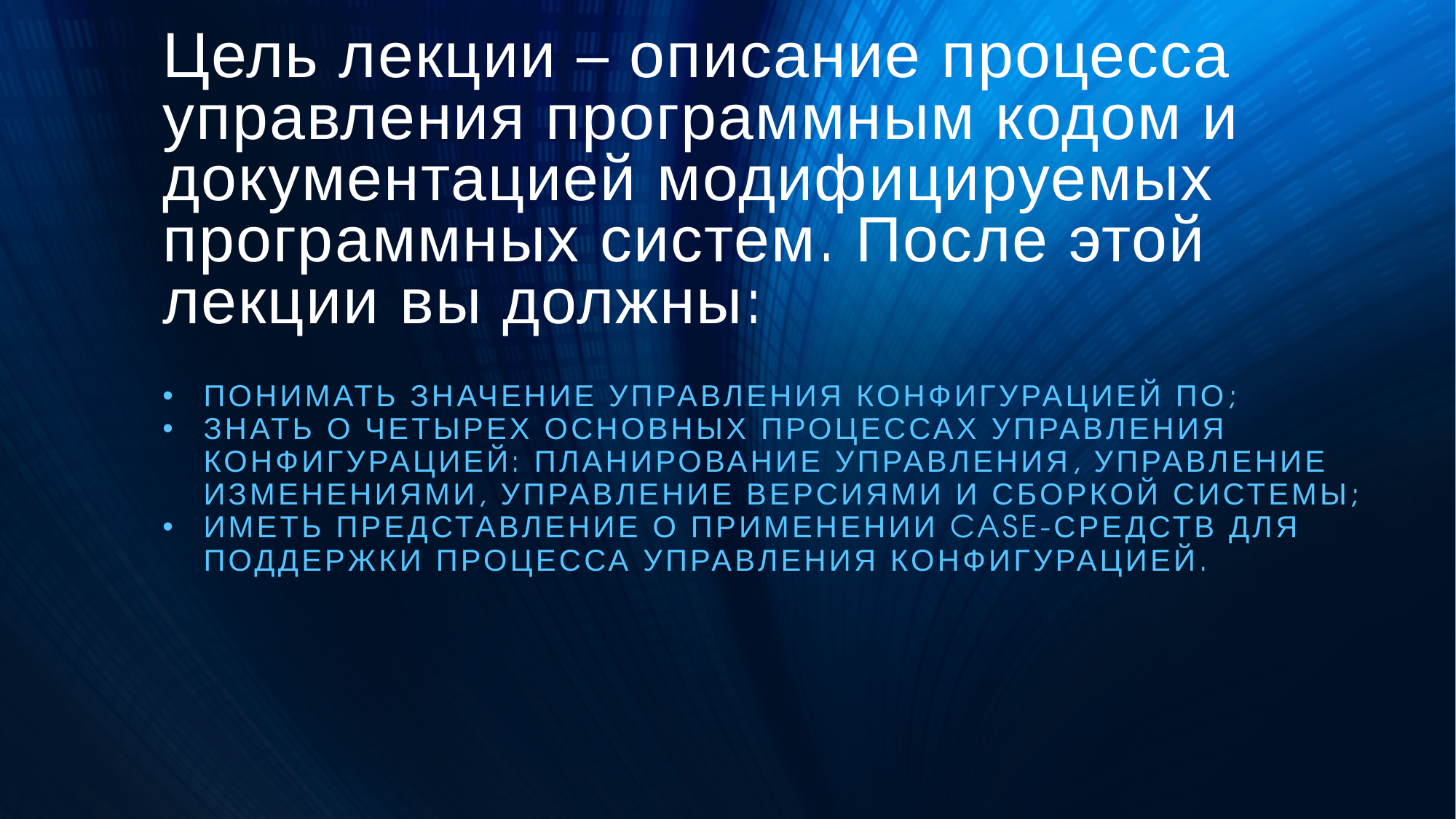

# Цель лекции – описание процесса управления программным кодом и документацией модифицируемых программных систем. После этой лекции вы должны:
понимать значение управления конфигурацией ПО;
знать о четырех основных процессах управления конфигурацией: планирование управления, управление изменениями, управление версиями и сборкой системы;
иметь представление о применении CASE-средств для поддержки процесса управления конфигурацией.